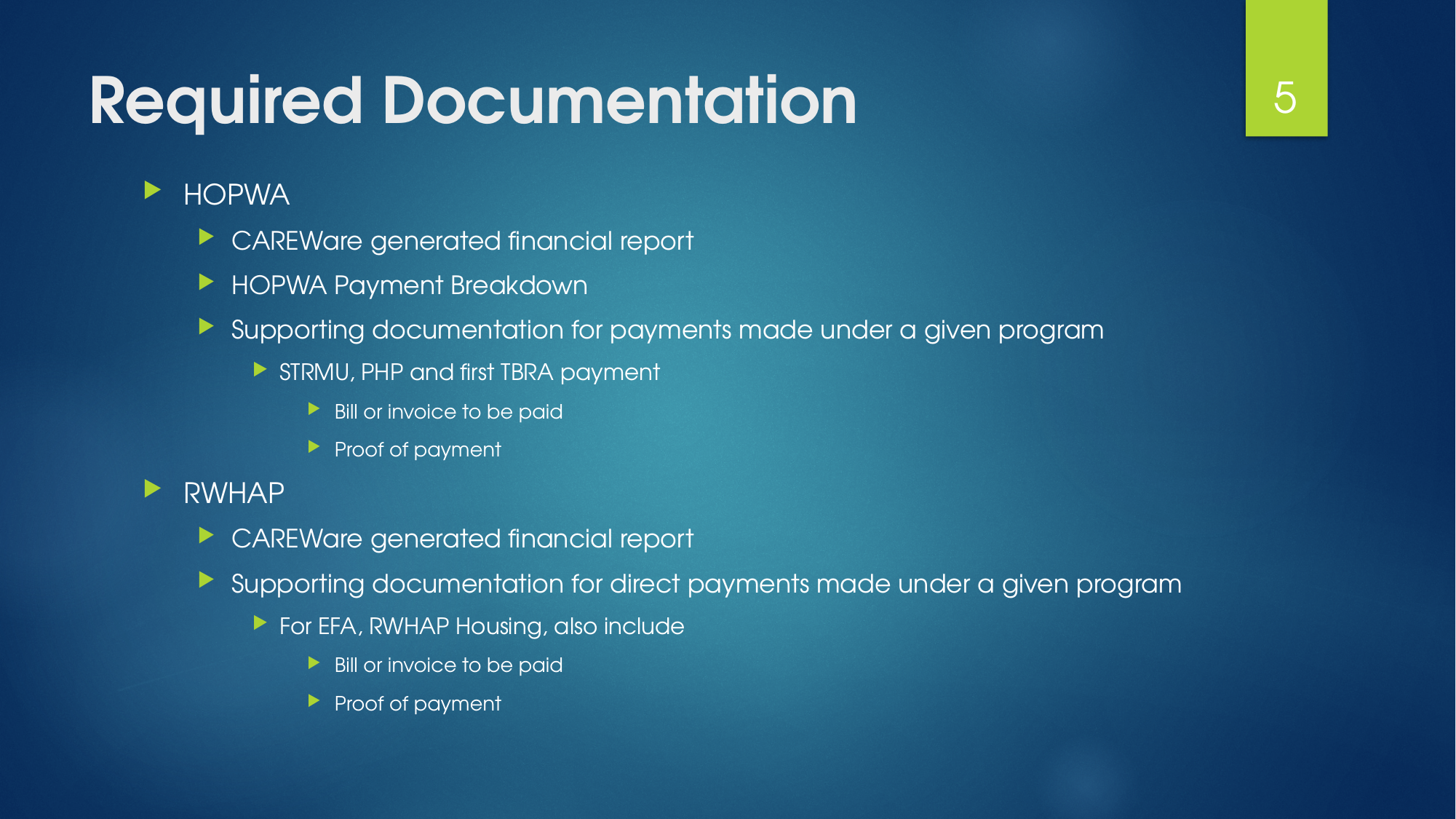

5
# Required Documentation
HOPWA
CAREWare generated financial report
HOPWA Payment Breakdown
Supporting documentation for payments made under a given program
STRMU, PHP and first TBRA payment
Bill or invoice to be paid
Proof of payment
RWHAP
CAREWare generated financial report
Supporting documentation for direct payments made under a given program
For EFA, RWHAP Housing, also include
Bill or invoice to be paid
Proof of payment